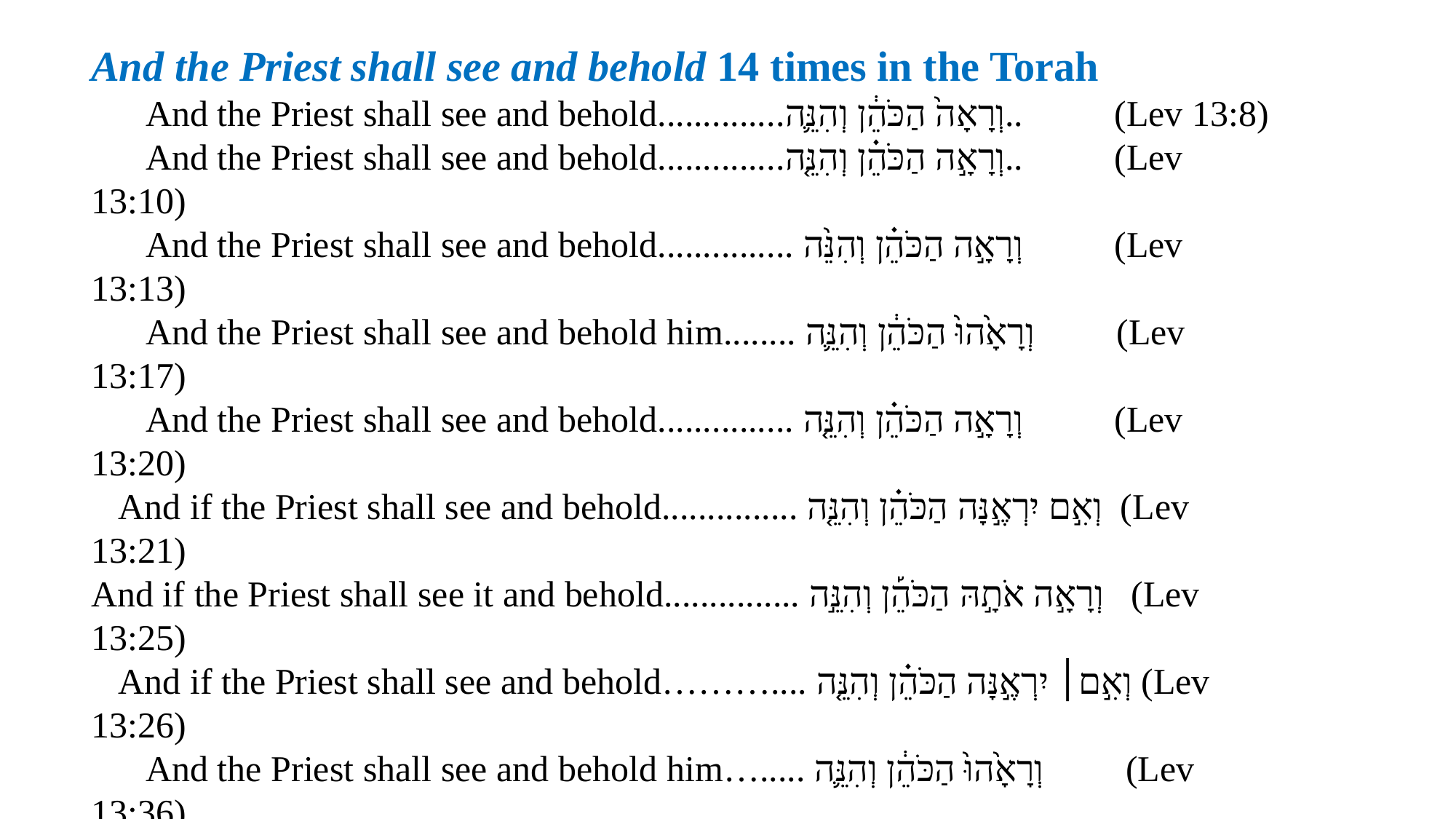

And the Priest shall see and behold 14 times in the Torah
      And the Priest shall see and behold..............וְרָאָה֙ הַכֹּהֵ֔ן וְהִנֵּ֛ה..          (Lev 13:8)
      And the Priest shall see and behold..............וְרָאָ֣ה הַכֹּהֵ֗ן וְהִנֵּ֤ה..          (Lev 13:10)
      And the Priest shall see and behold............... וְרָאָ֣ה הַכֹּהֵ֗ן וְהִנֵּ֙ה          (Lev 13:13)
      And the Priest shall see and behold him........ וְרָאָ֙הוּ֙ הַכֹּהֵ֔ן וְהִנֵּ֛ה         (Lev 13:17)
      And the Priest shall see and behold............... וְרָאָ֣ה הַכֹּהֵ֗ן וְהִנֵּ֤ה          (Lev 13:20)
   And if the Priest shall see and behold............... וְאִ֣ם יִרְאֶ֣נָּה הַכֹּהֵ֗ן וְהִנֵּ֤ה  (Lev 13:21)
And if the Priest shall see it and behold............... וְרָאָ֣ה אֹתָ֣הּ הַכֹּהֵ֡ן וְהִנֵּ֣ה   (Lev 13:25)
   And if the Priest shall see and behold……….... וְאִ֣ם׀ יִרְאֶ֣נָּה הַכֹּהֵ֗ן וְהִנֵּ֤ה (Lev 13:26)
      And the Priest shall see and behold him…..... וְרָאָ֙הוּ֙ הַכֹּהֵ֔ן וְהִנֵּ֛ה         (Lev 13:36)
      And the Priest shall see and behold................ וְרָאָ֣ה הַכֹּהֵ֗ן וְהִנֵּ֧ה          (Lev 13:39)
   And the Priest shall see it and behold……........ וְרָאָ֙ה אֹת֜וֹ הַכֹּהֵ֗ן וְהִנֵּ֤ה    (Lev 13:43)
   And if the Priest shall see and behold................ וְאִם֘ יִרְאֶ֣ה הַכֹּהֵן֒ וְהִנֵּה    (Lev 13:53)
   And if the Priest shall see and behold……….... וְאִם֘ רָאָ֣ה הַכֹּהֵן֒ וְהִנֵּה     (Lev 13:56)
      And the Priest shall see and behold……........ וְרָאָה֙ הַכֹּהֵ֔ן וְהִנֵּ֛ה          (Lev 14:3)